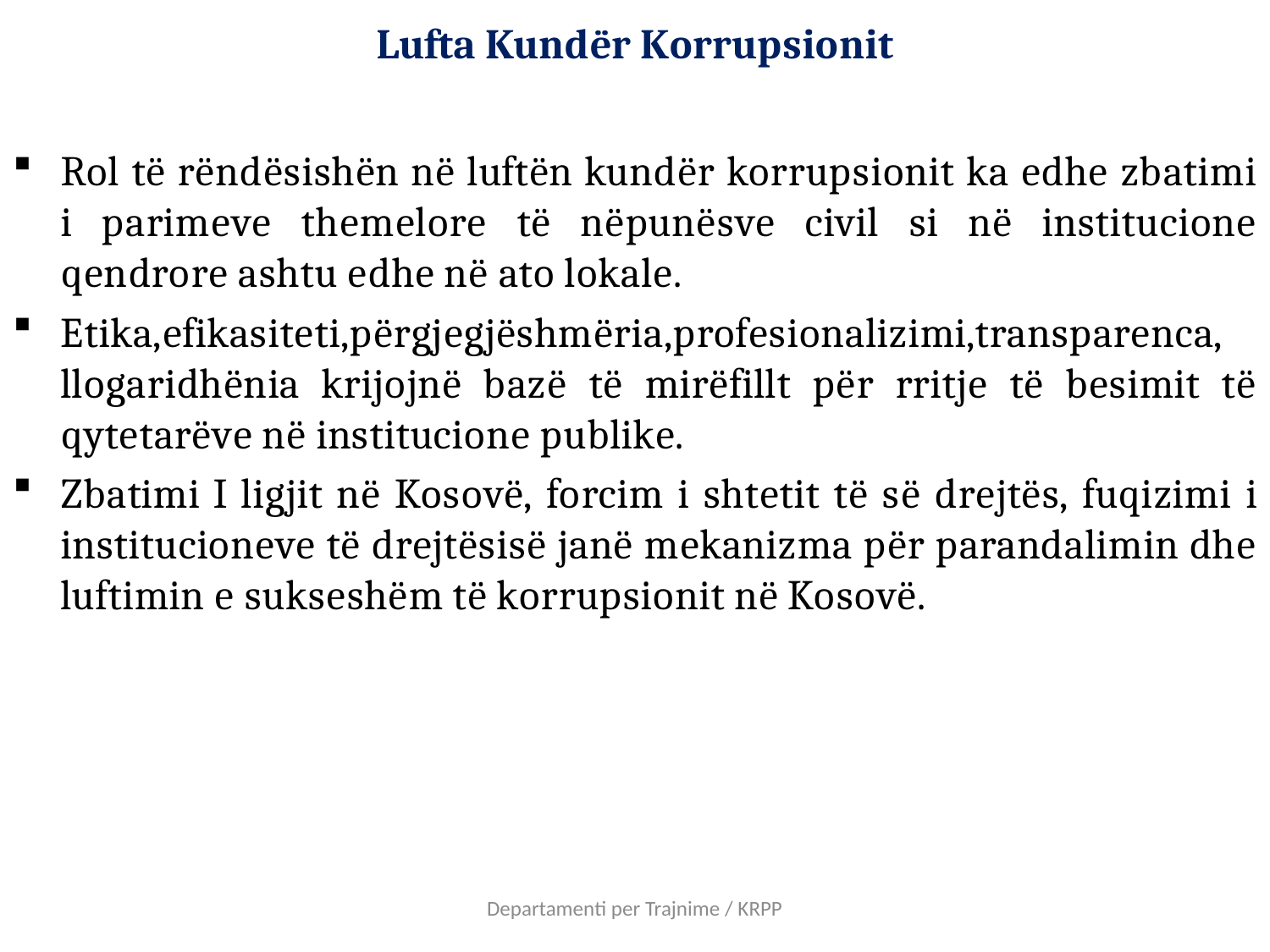

# Lufta Kundër Korrupsionit
Rol të rëndësishën në luftën kundër korrupsionit ka edhe zbatimi i parimeve themelore të nëpunësve civil si në institucione qendrore ashtu edhe në ato lokale.
Etika,efikasiteti,përgjegjëshmëria,profesionalizimi,transparenca, llogaridhënia krijojnë bazë të mirëfillt për rritje të besimit të qytetarëve në institucione publike.
Zbatimi I ligjit në Kosovë, forcim i shtetit të së drejtës, fuqizimi i institucioneve të drejtësisë janë mekanizma për parandalimin dhe luftimin e sukseshëm të korrupsionit në Kosovë.

Departamenti per Trajnime / KRPP